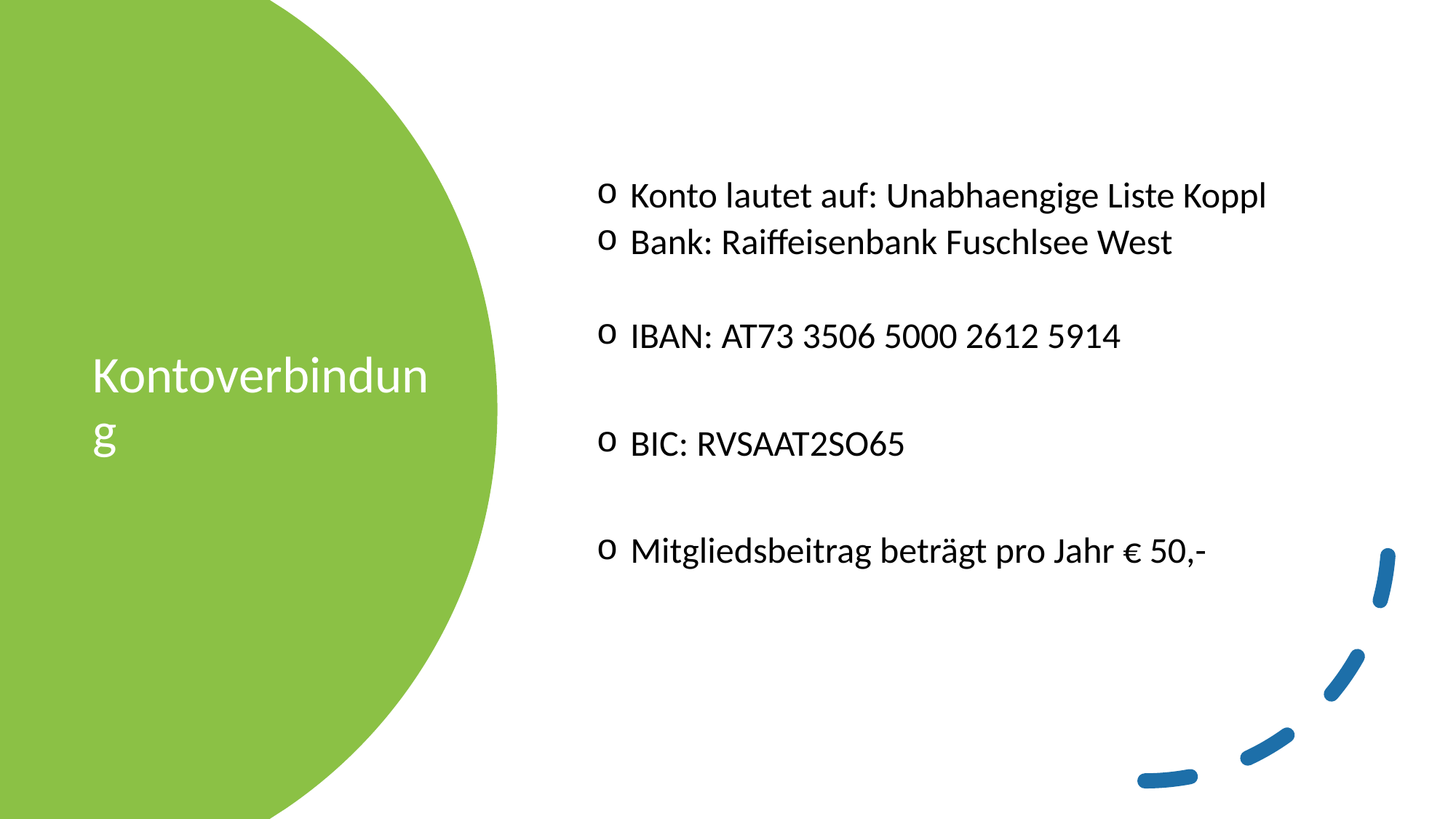

Konto lautet auf: Unabhaengige Liste Koppl
Bank: Raiffeisenbank Fuschlsee West

IBAN: AT73 3506 5000 2612 5914

BIC: RVSAAT2SO65

Mitgliedsbeitrag beträgt pro Jahr € 50,-

# Kontoverbindung